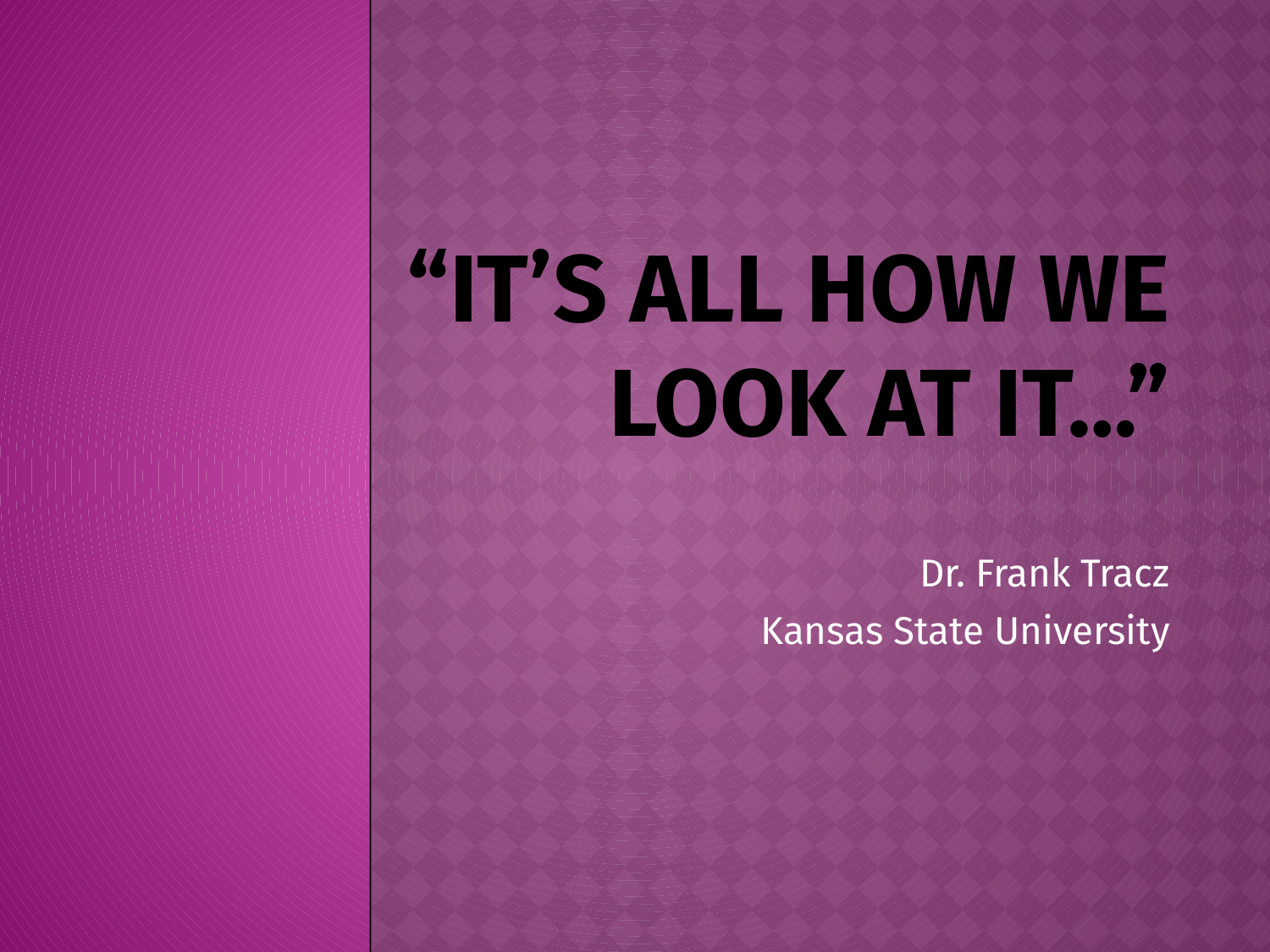

# “It’s all how we look at it…”

Dr. Frank Tracz
Kansas State University